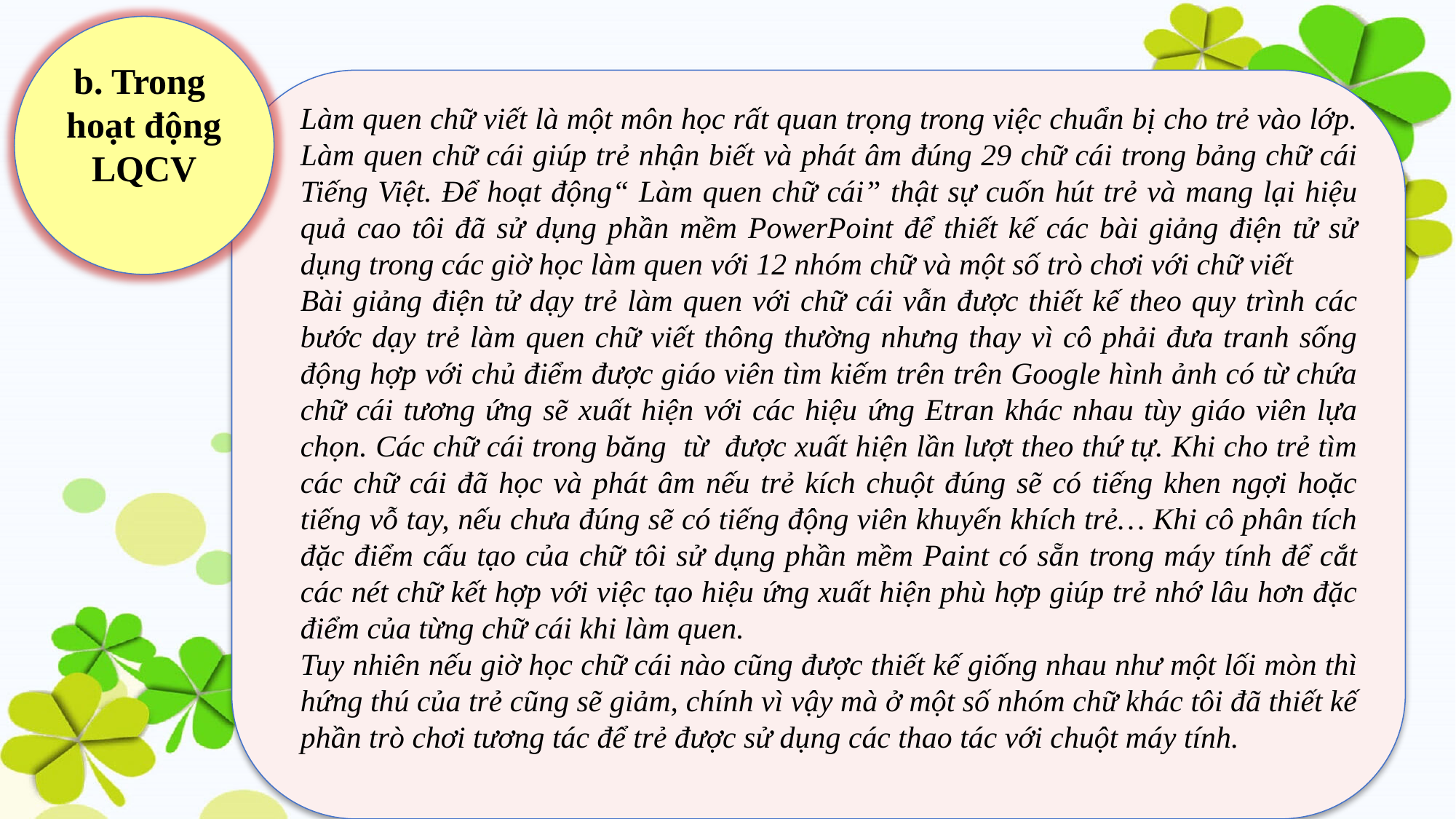

b. Trong
hoạt động LQCV

Làm quen chữ viết là một môn học rất quan trọng trong việc chuẩn bị cho trẻ vào lớp. Làm quen chữ cái giúp trẻ nhận biết và phát âm đúng 29 chữ cái trong bảng chữ cái Tiếng Việt. Để hoạt động“ Làm quen chữ cái” thật sự cuốn hút trẻ và mang lại hiệu quả cao tôi đã sử dụng phần mềm PowerPoint để thiết kế các bài giảng điện tử sử dụng trong các giờ học làm quen với 12 nhóm chữ và một số trò chơi với chữ viết
Bài giảng điện tử dạy trẻ làm quen với chữ cái vẫn được thiết kế theo quy trình các bước dạy trẻ làm quen chữ viết thông thường nhưng thay vì cô phải đưa tranh sống động hợp với chủ điểm được giáo viên tìm kiếm trên trên Google hình ảnh có từ chứa chữ cái tương ứng sẽ xuất hiện với các hiệu ứng Etran khác nhau tùy giáo viên lựa chọn. Các chữ cái trong băng  từ  được xuất hiện lần lượt theo thứ tự. Khi cho trẻ tìm các chữ cái đã học và phát âm nếu trẻ kích chuột đúng sẽ có tiếng khen ngợi hoặc tiếng vỗ tay, nếu chưa đúng sẽ có tiếng động viên khuyến khích trẻ… Khi cô phân tích đặc điểm cấu tạo của chữ tôi sử dụng phần mềm Paint có sẵn trong máy tính để cắt các nét chữ kết hợp với việc tạo hiệu ứng xuất hiện phù hợp giúp trẻ nhớ lâu hơn đặc điểm của từng chữ cái khi làm quen.
Tuy nhiên nếu giờ học chữ cái nào cũng được thiết kế giống nhau như một lối mòn thì hứng thú của trẻ cũng sẽ giảm, chính vì vậy mà ở một số nhóm chữ khác tôi đã thiết kế phần trò chơi tương tác để trẻ được sử dụng các thao tác với chuột máy tính.